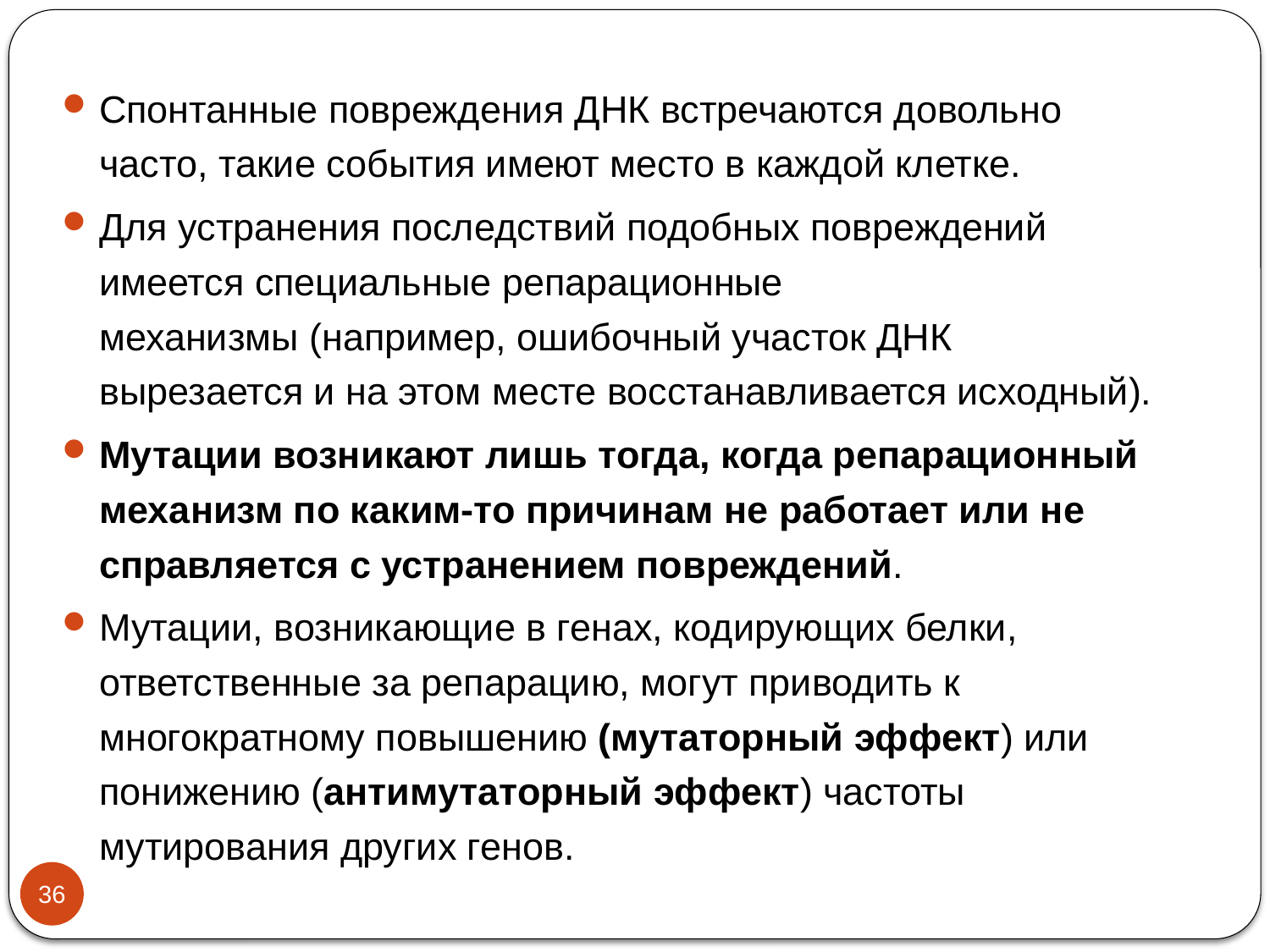

Спонтанные повреждения ДНК встречаются довольно часто, такие события имеют место в каждой клетке.
Для устранения последствий подобных повреждений имеется специальные репарационные механизмы (например, ошибочный участок ДНК вырезается и на этом месте восстанавливается исходный).
Мутации возникают лишь тогда, когда репарационный механизм по каким-то причинам не работает или не справляется с устранением повреждений.
Мутации, возникающие в генах, кодирующих белки, ответственные за репарацию, могут приводить к многократному повышению (мутаторный эффект) или понижению (антимутаторный эффект) частоты мутирования других генов.
36